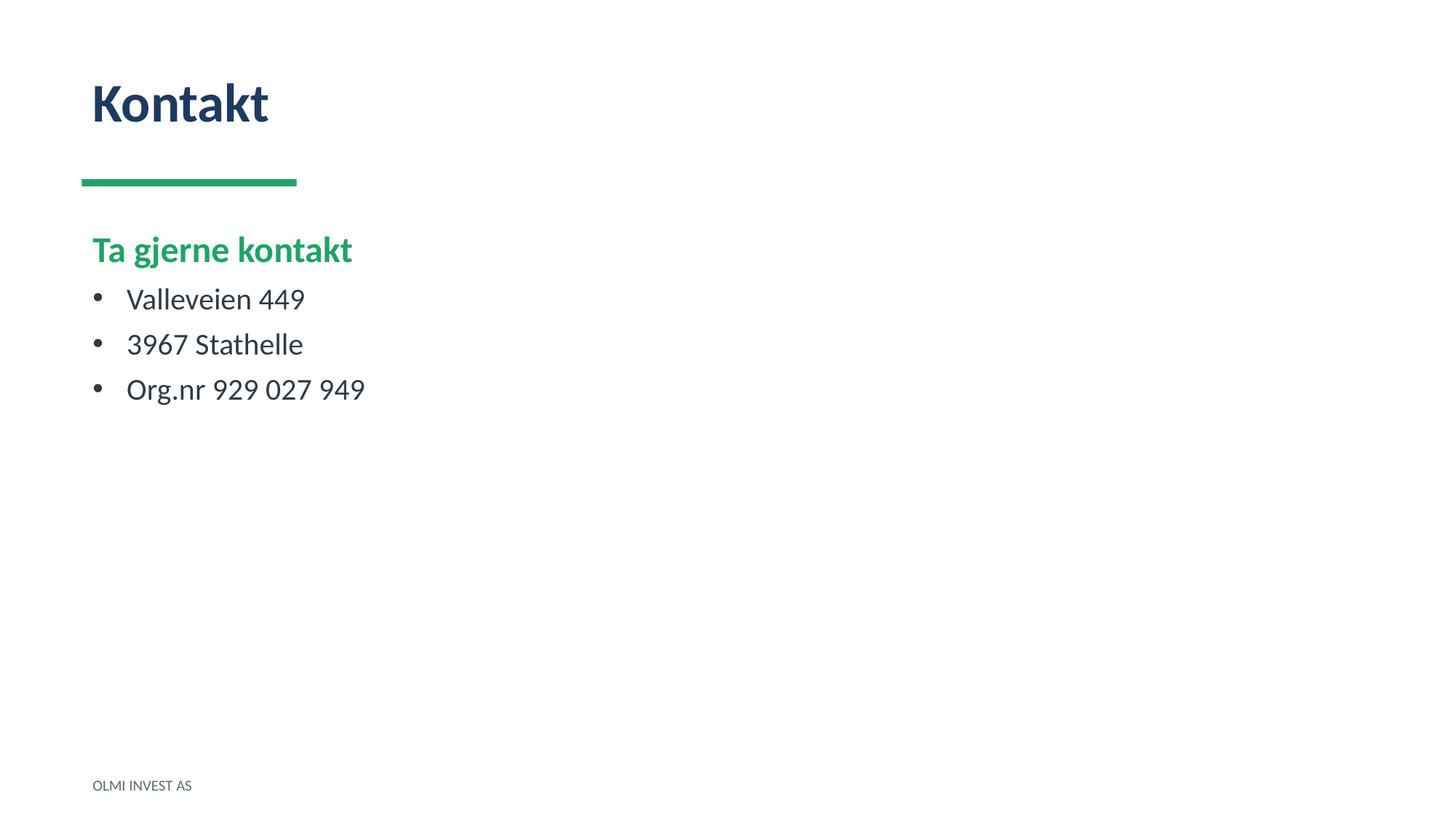

Kontakt

Ta gjerne kontakt
Valleveien 449
3967 Stathelle
Org.nr 929 027 949
OLMI INVEST AS